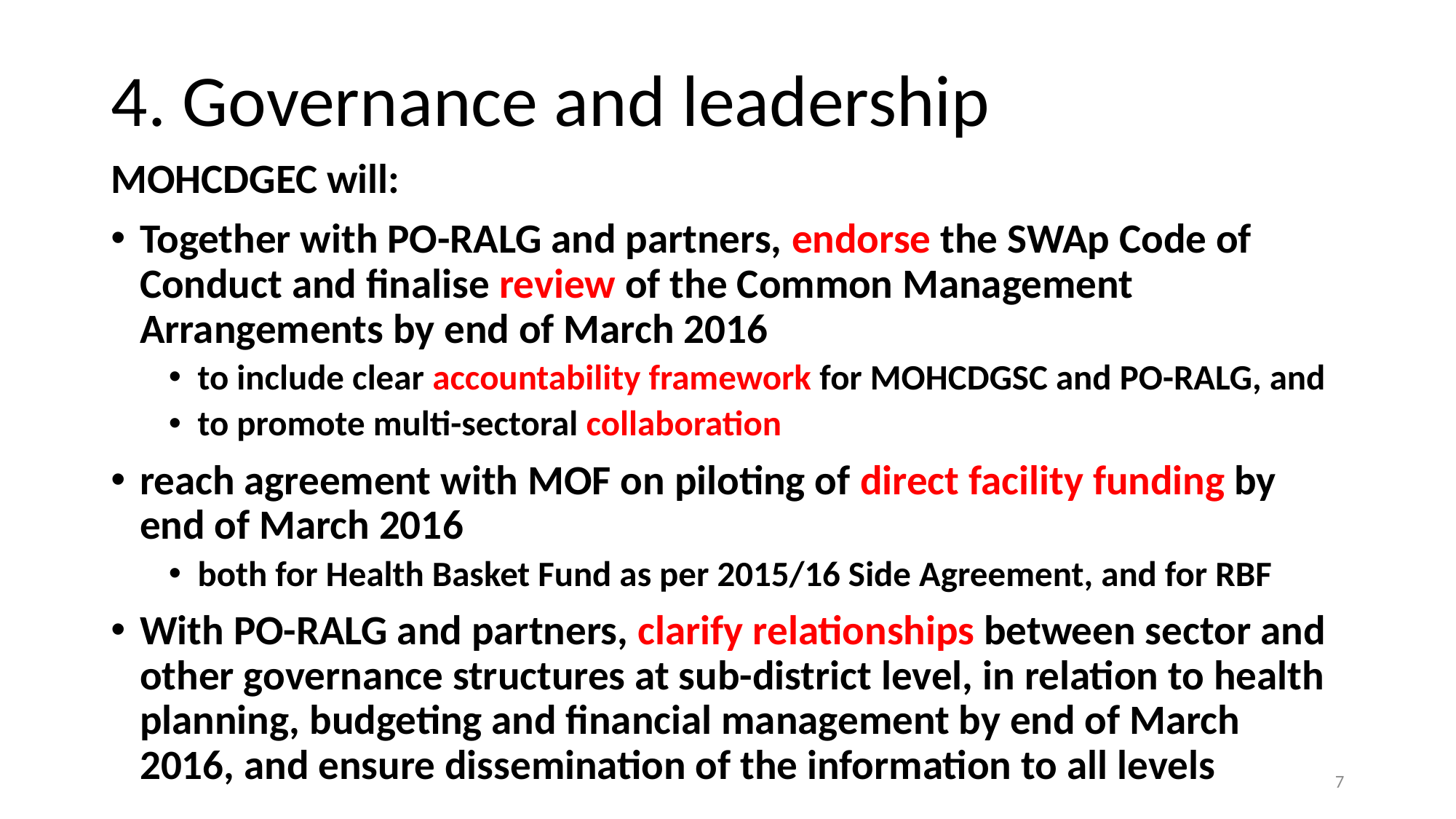

# 4. Governance and leadership
MOHCDGEC will:
Together with PO-RALG and partners, endorse the SWAp Code of Conduct and finalise review of the Common Management Arrangements by end of March 2016
to include clear accountability framework for MOHCDGSC and PO-RALG, and
to promote multi-sectoral collaboration
reach agreement with MOF on piloting of direct facility funding by end of March 2016
both for Health Basket Fund as per 2015/16 Side Agreement, and for RBF
With PO-RALG and partners, clarify relationships between sector and other governance structures at sub-district level, in relation to health planning, budgeting and financial management by end of March 2016, and ensure dissemination of the information to all levels

7